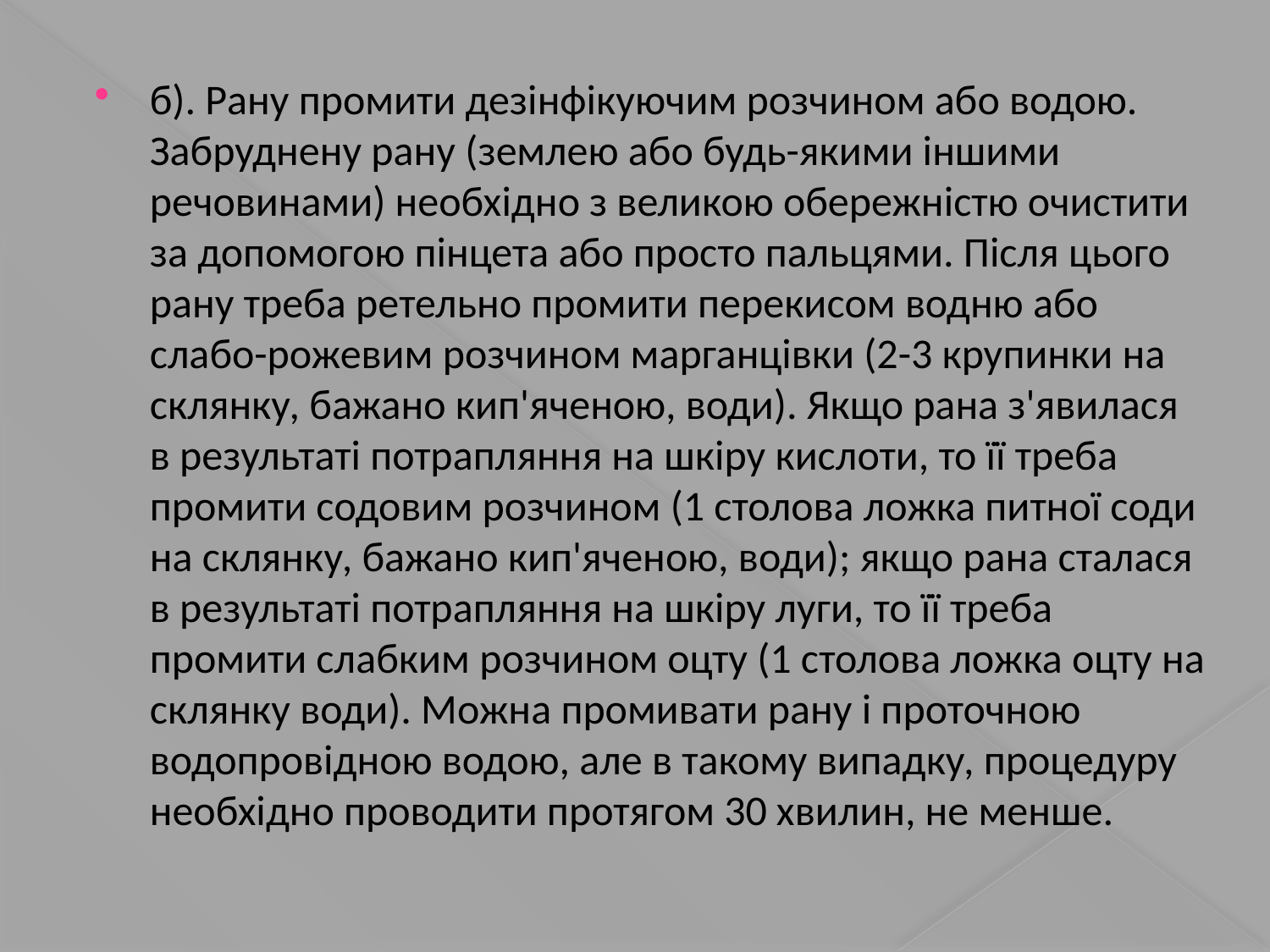

б). Рану промити дезінфікуючим розчином або водою. Забруднену рану (землею або будь-якими іншими речовинами) необхідно з великою обережністю очистити за допомогою пінцета або просто пальцями. Після цього рану треба ретельно промити перекисом водню або слабо-рожевим розчином марганцівки (2-3 крупинки на склянку, бажано кип'яченою, води). Якщо рана з'явилася в результаті потрапляння на шкіру кислоти, то її треба промити содовим розчином (1 столова ложка питної соди на склянку, бажано кип'яченою, води); якщо рана сталася в результаті потрапляння на шкіру луги, то її треба промити слабким розчином оцту (1 столова ложка оцту на склянку води). Можна промивати рану і проточною водопровідною водою, але в такому випадку, процедуру необхідно проводити протягом 30 хвилин, не менше.